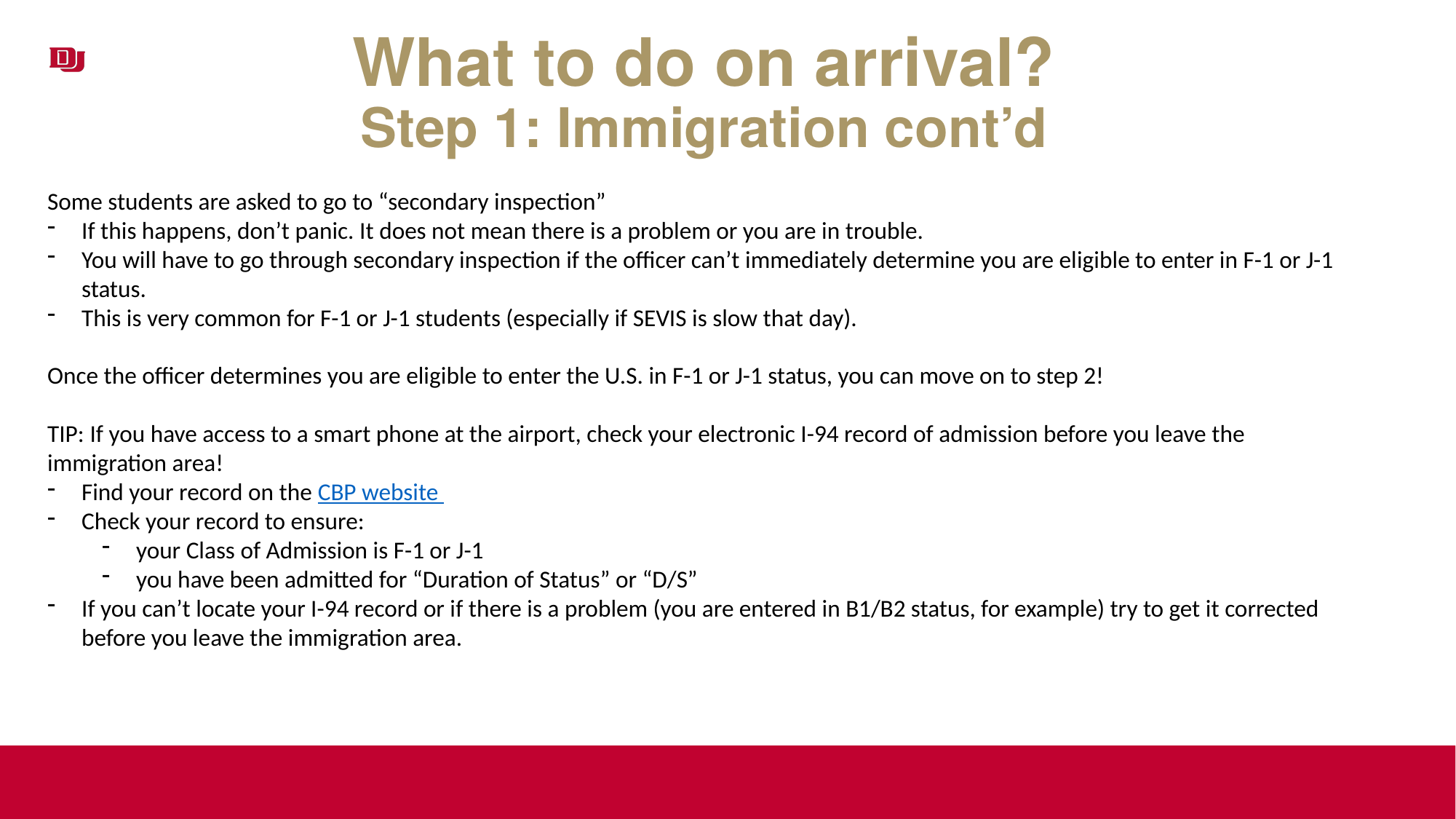

What to do on arrival?
Step 1: Immigration cont’d

Some students are asked to go to “secondary inspection”
If this happens, don’t panic. It does not mean there is a problem or you are in trouble.
You will have to go through secondary inspection if the officer can’t immediately determine you are eligible to enter in F-1 or J-1 status.
This is very common for F-1 or J-1 students (especially if SEVIS is slow that day).

Once the officer determines you are eligible to enter the U.S. in F-1 or J-1 status, you can move on to step 2!

TIP: If you have access to a smart phone at the airport, check your electronic I-94 record of admission before you leave the immigration area!
Find your record on the CBP website
Check your record to ensure:
your Class of Admission is F-1 or J-1
you have been admitted for “Duration of Status” or “D/S”
If you can’t locate your I-94 record or if there is a problem (you are entered in B1/B2 status, for example) try to get it corrected before you leave the immigration area.